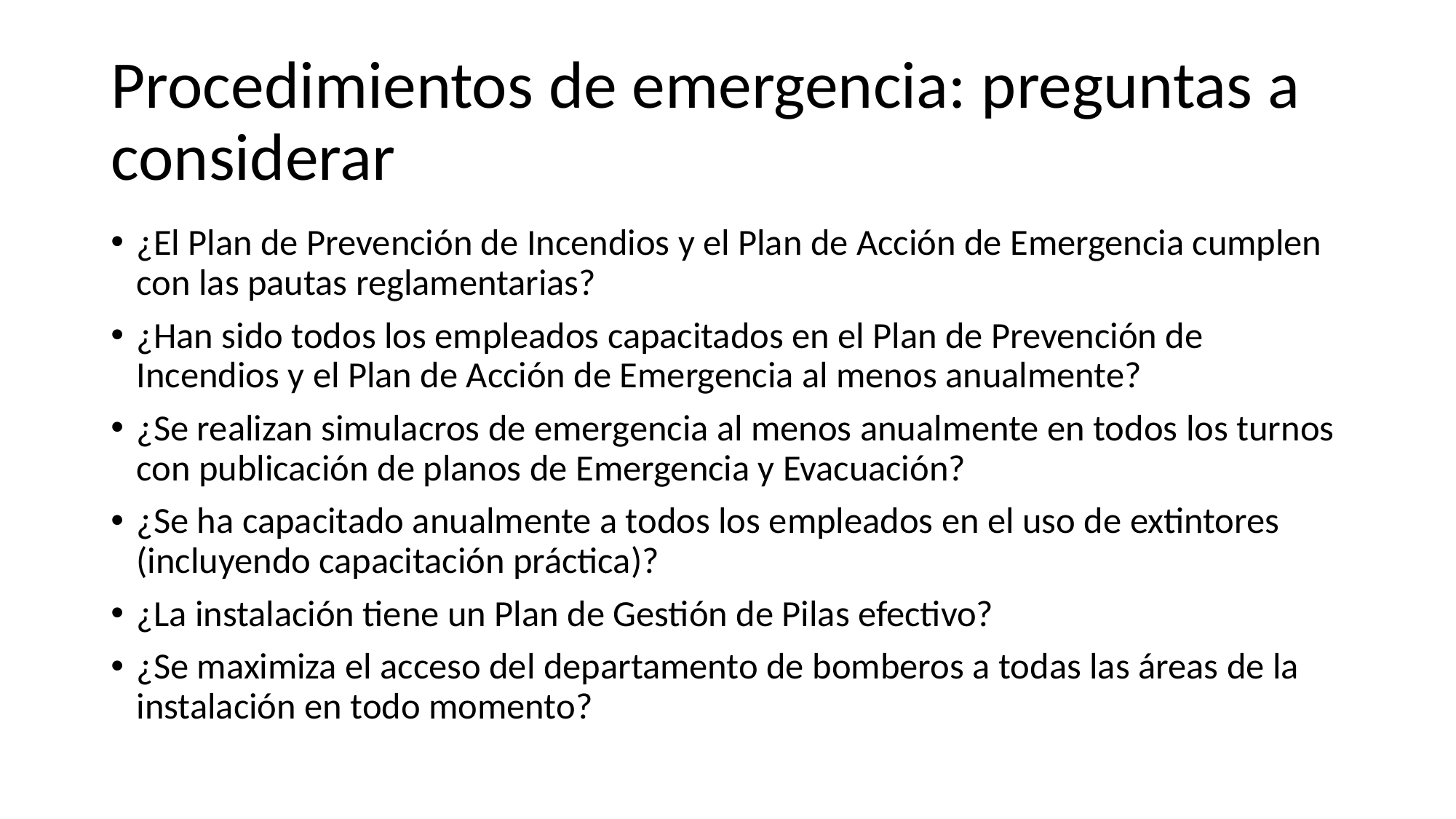

# Procedimientos de emergencia: preguntas a considerar
¿El Plan de Prevención de Incendios y el Plan de Acción de Emergencia cumplen con las pautas reglamentarias?
¿Han sido todos los empleados capacitados en el Plan de Prevención de Incendios y el Plan de Acción de Emergencia al menos anualmente?
¿Se realizan simulacros de emergencia al menos anualmente en todos los turnos con publicación de planos de Emergencia y Evacuación?
¿Se ha capacitado anualmente a todos los empleados en el uso de extintores (incluyendo capacitación práctica)?
¿La instalación tiene un Plan de Gestión de Pilas efectivo?
¿Se maximiza el acceso del departamento de bomberos a todas las áreas de la instalación en todo momento?